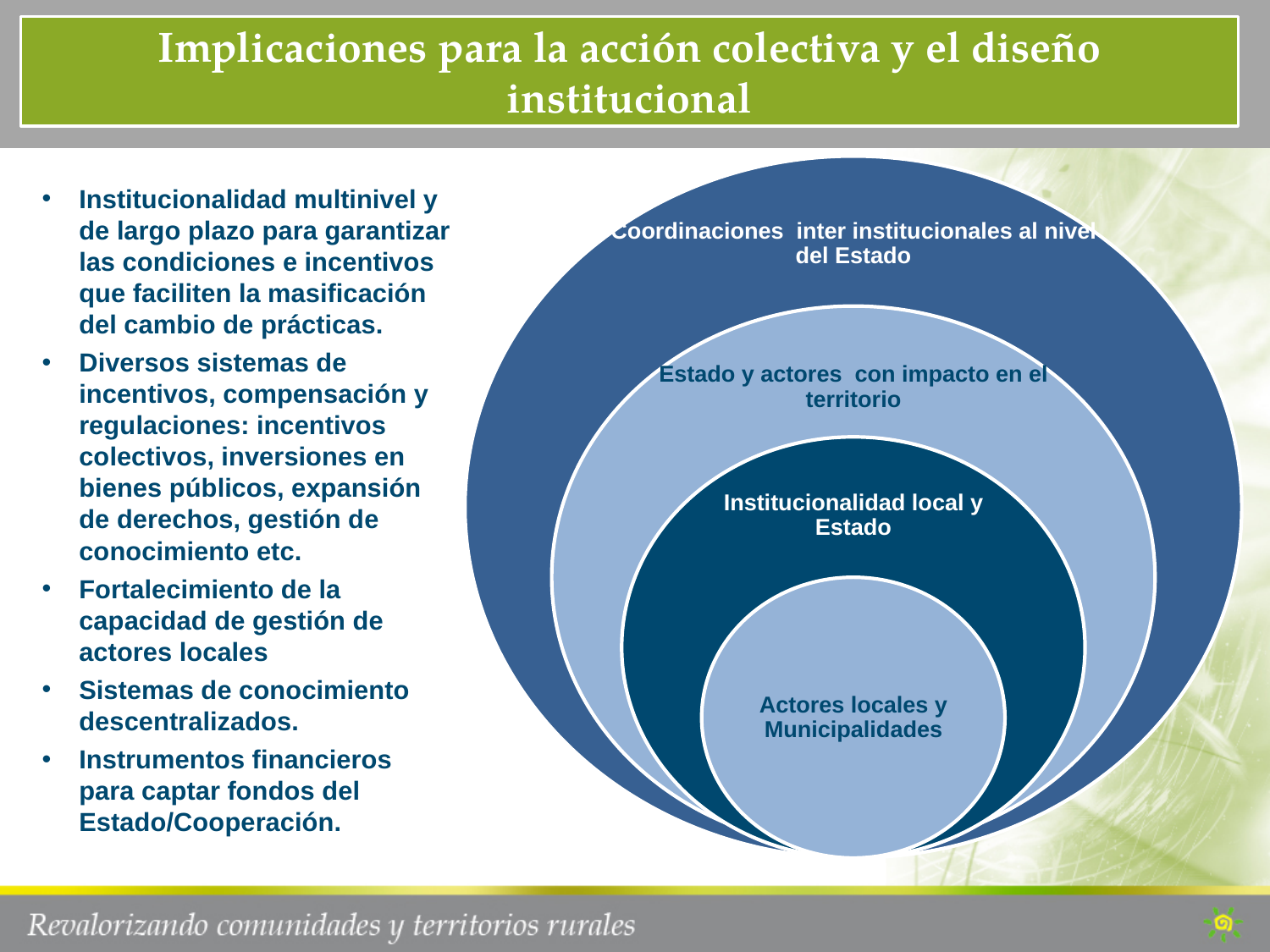

Implicaciones para la acción colectiva y el diseño institucional
Coordinaciones  inter institucionales al nivel del Estado
Estado y actores  con impacto en el territorio
Institucionalidad local y Estado
Actores locales y Municipalidades
Institucionalidad multinivel y de largo plazo para garantizar las condiciones e incentivos que faciliten la masificación del cambio de prácticas.
Diversos sistemas de incentivos, compensación y regulaciones: incentivos colectivos, inversiones en bienes públicos, expansión de derechos, gestión de conocimiento etc.
Fortalecimiento de la capacidad de gestión de actores locales
Sistemas de conocimiento descentralizados.
Instrumentos financieros para captar fondos del Estado/Cooperación.